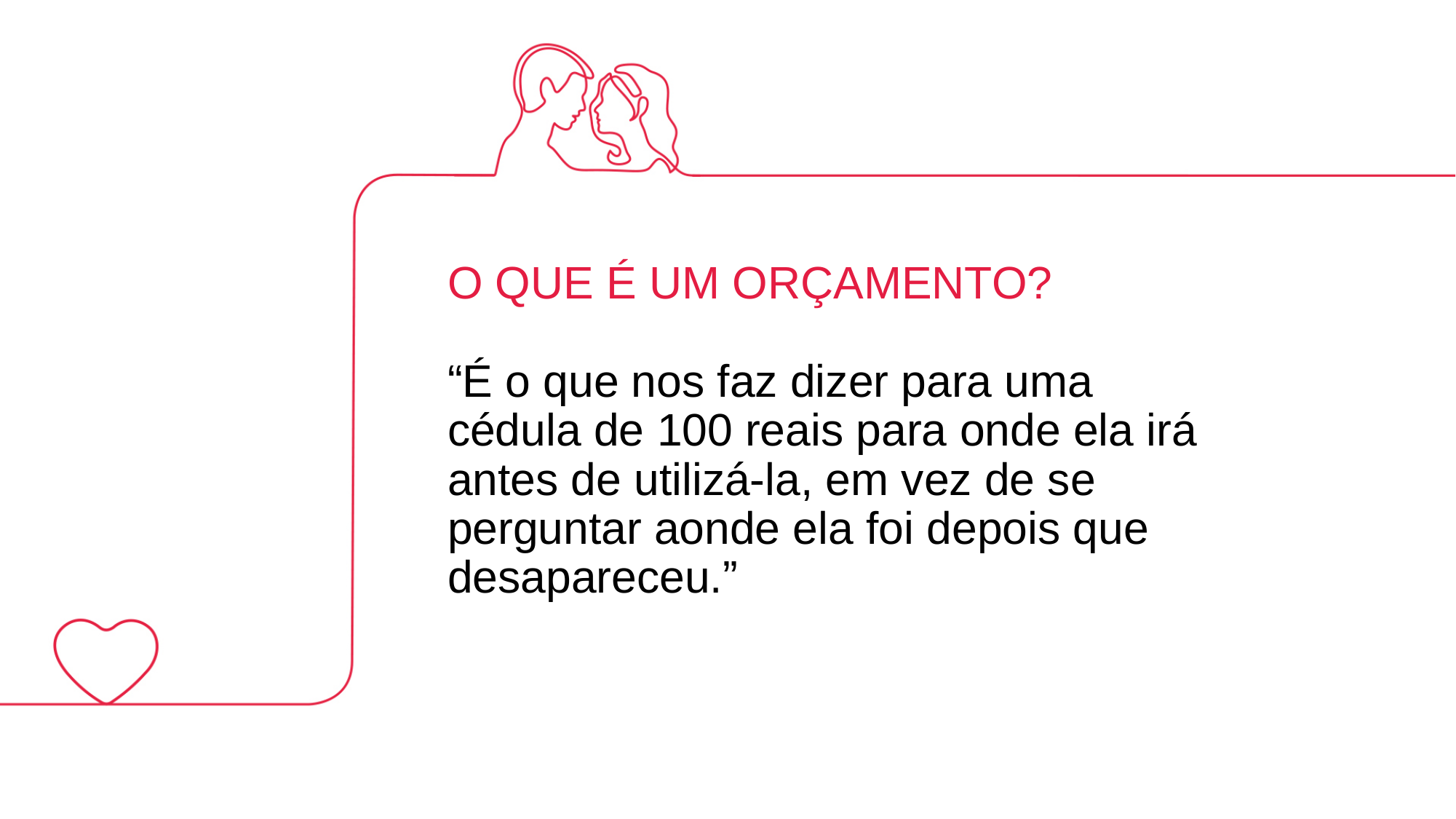

O QUE É UM ORÇAMENTO?
“É o que nos faz dizer para uma cédula de 100 reais para onde ela irá antes de utilizá-la, em vez de se perguntar aonde ela foi depois que desapareceu.”